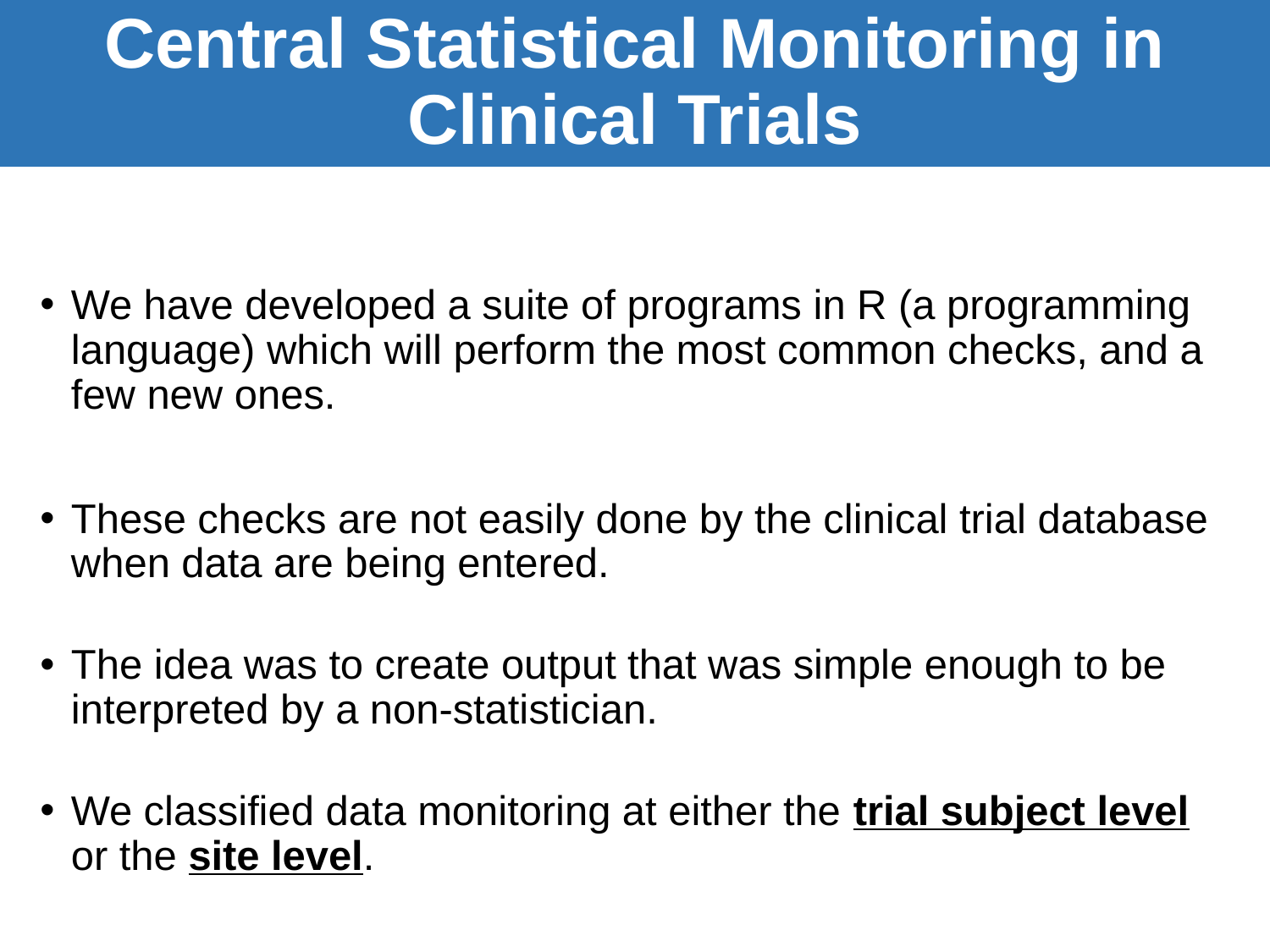

Central Statistical Monitoring in Clinical Trials
# Central Statistical Monitoring

We have developed a suite of programs in R (a programming language) which will perform the most common checks, and a few new ones.

These checks are not easily done by the clinical trial database when data are being entered.

The idea was to create output that was simple enough to be interpreted by a non-statistician.

We classified data monitoring at either the trial subject level or the site level.